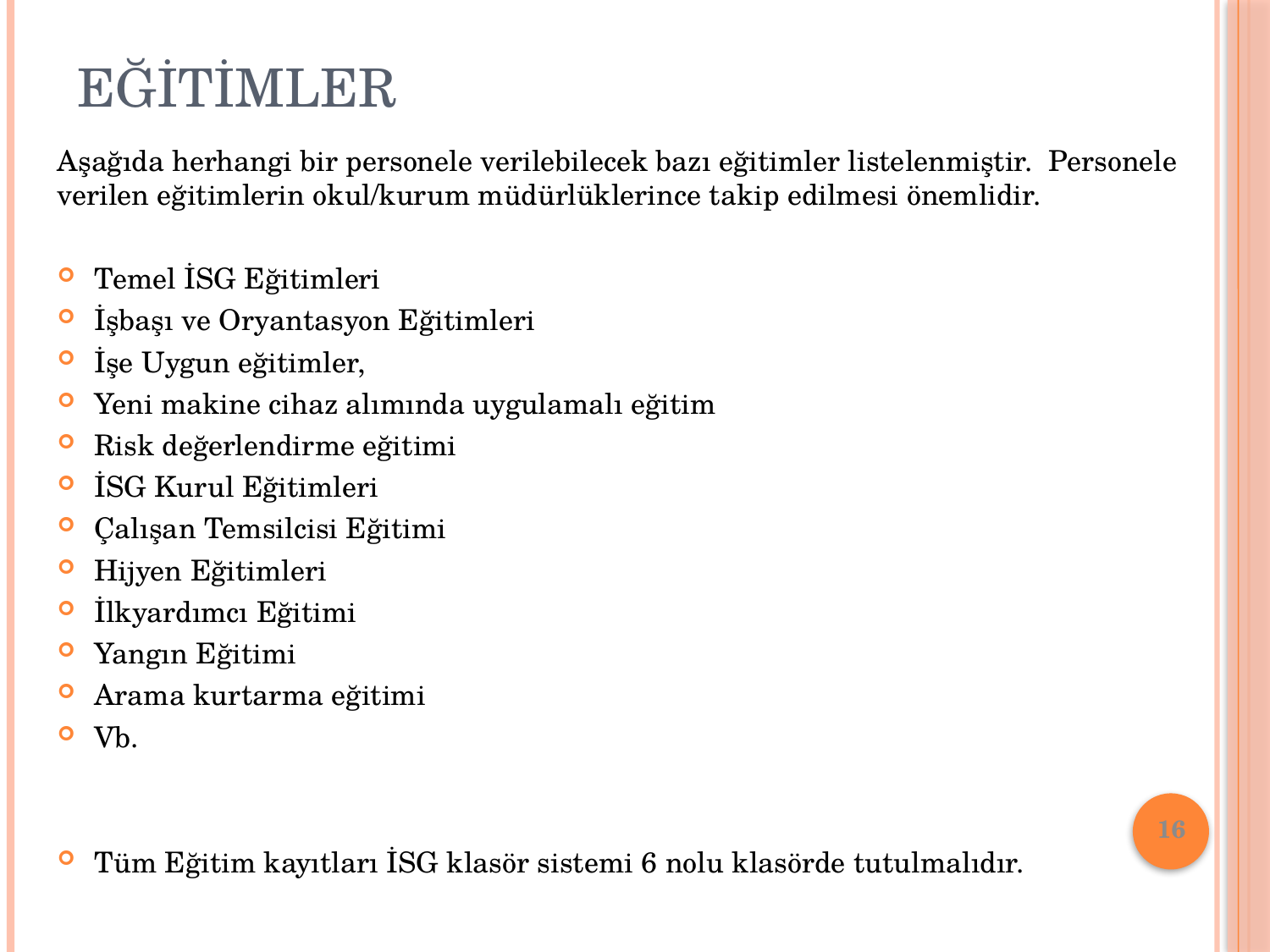

# Eğitimler
Aşağıda herhangi bir personele verilebilecek bazı eğitimler listelenmiştir.  Personele verilen eğitimlerin okul/kurum müdürlüklerince takip edilmesi önemlidir.

Temel İSG Eğitimleri
İşbaşı ve Oryantasyon Eğitimleri
İşe Uygun eğitimler,
Yeni makine cihaz alımında uygulamalı eğitim
Risk değerlendirme eğitimi
İSG Kurul Eğitimleri
Çalışan Temsilcisi Eğitimi
Hijyen Eğitimleri
İlkyardımcı Eğitimi
Yangın Eğitimi
Arama kurtarma eğitimi
Vb.

Tüm Eğitim kayıtları İSG klasör sistemi 6 nolu klasörde tutulmalıdır.
16